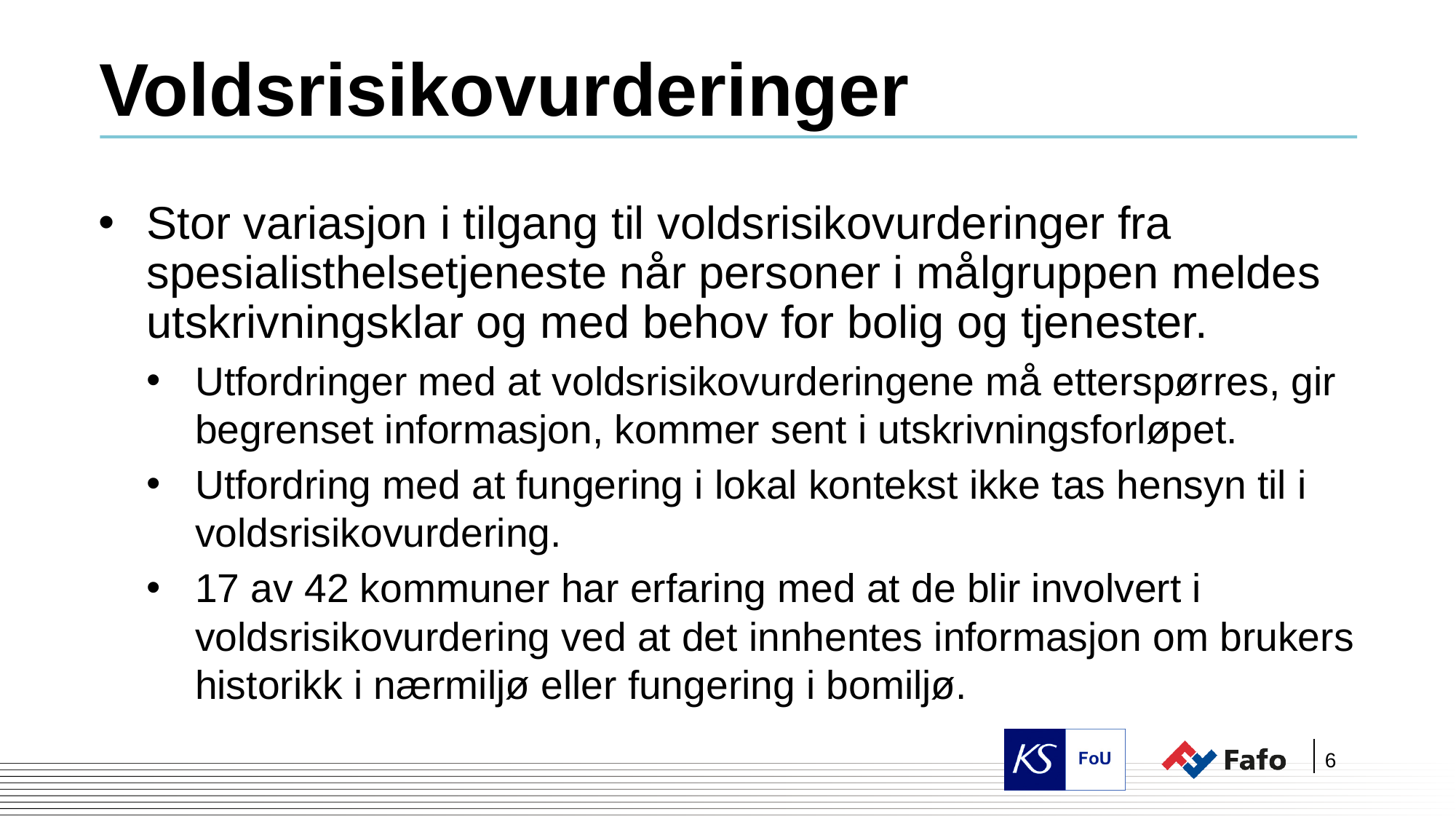

# Voldsrisikovurderinger
Stor variasjon i tilgang til voldsrisikovurderinger fra spesialisthelsetjeneste når personer i målgruppen meldes utskrivningsklar og med behov for bolig og tjenester.
Utfordringer med at voldsrisikovurderingene må etterspørres, gir begrenset informasjon, kommer sent i utskrivningsforløpet.
Utfordring med at fungering i lokal kontekst ikke tas hensyn til i voldsrisikovurdering.
17 av 42 kommuner har erfaring med at de blir involvert i voldsrisikovurdering ved at det innhentes informasjon om brukers historikk i nærmiljø eller fungering i bomiljø.
6